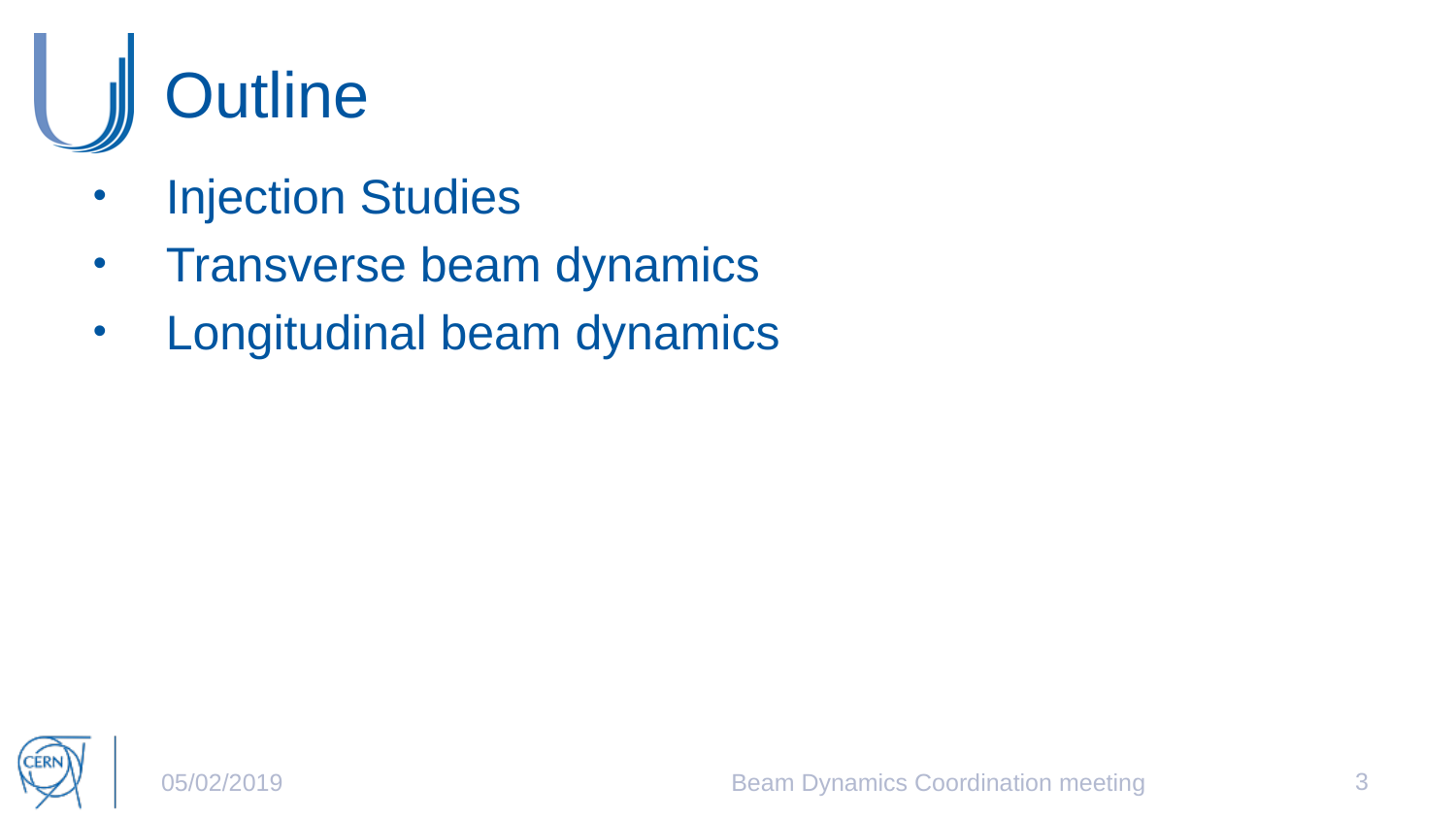

# Outline
Injection Studies
Transverse beam dynamics
Longitudinal beam dynamics
3
05/02/2019
Beam Dynamics Coordination meeting